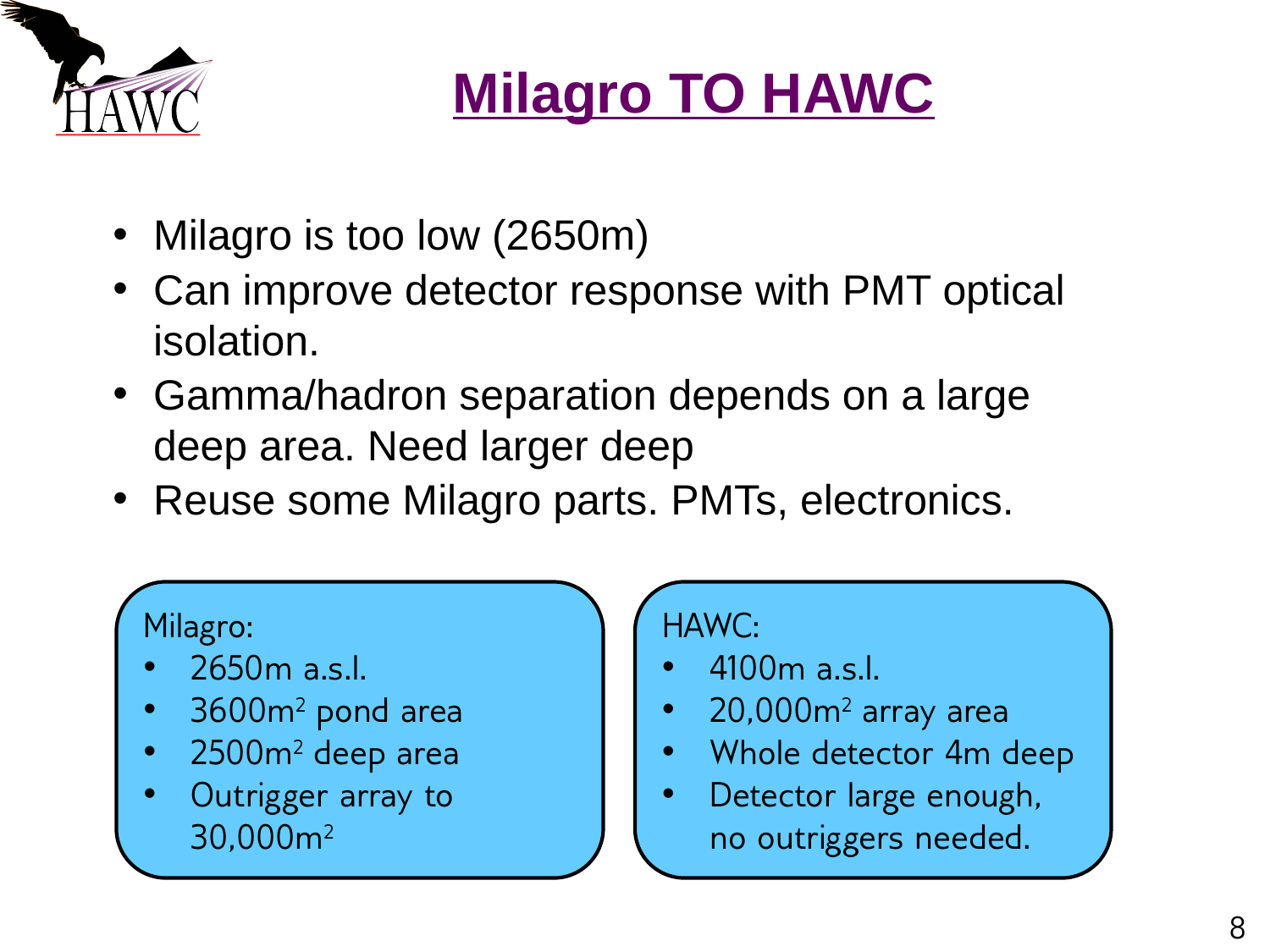

# Milagro TO HAWC
Milagro is too low (2650m)
Can improve detector response with PMT optical isolation.
Gamma/hadron separation depends on a large deep area. Need larger deep
Reuse some Milagro parts. PMTs, electronics.
Milagro:
2650m a.s.l.
3600m2 pond area
2500m2 deep area
Outrigger array to 30,000m2

HAWC:
4100m a.s.l.
20,000m2 array area
Whole detector 4m deep
Detector large enough, no outriggers needed.